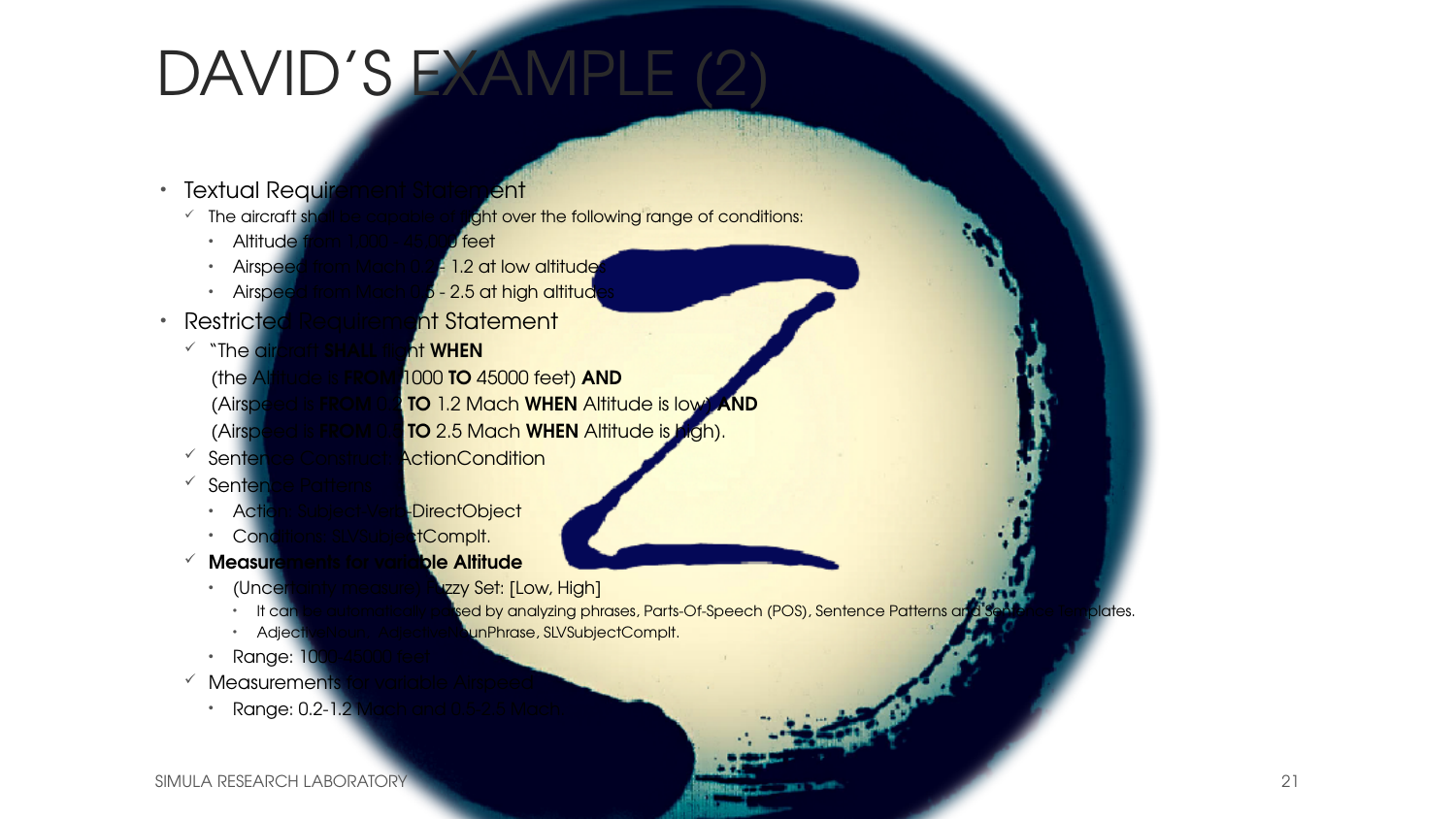

# David’s example (2)
Textual Requirement Statement
The aircraft shall be capable of flight over the following range of conditions:
Altitude from 1,000 - 45,000 feet
Airspeed from Mach 0.2 - 1.2 at low altitudes
Airspeed from Mach 0.5 - 2.5 at high altitudes
Restricted Requirement Statement
“The aircraft SHALL flight WHEN
     (the Altitude is FROM 1000 TO 45000 feet) AND
     (Airspeed is FROM 0.2 TO 1.2 Mach WHEN Altitude is low) AND
     (Airspeed is FROM 0.5 TO 2.5 Mach WHEN Altitude is high).
Sentence Construct: ActionCondition
Sentence Patterns
Action: Subject-Verb-DirectObject
Conditions: SLVSubjectComplt.
Measurements for variable Altitude
(Uncertainty measure) Fuzzy Set: [Low, High]
It can be automatically parsed by analyzing phrases, Parts-Of-Speech (POS), Sentence Patterns and Sentence Templates.
AdjectiveNoun,  AdjectiveNounPhrase, SLVSubjectComplt.
Range: 1000-45000 feet
Measurements for variable Airspeed
Range: 0.2-1.2 Mach and 0.5-2.5 Mach.
Simula Research Laboratory
21